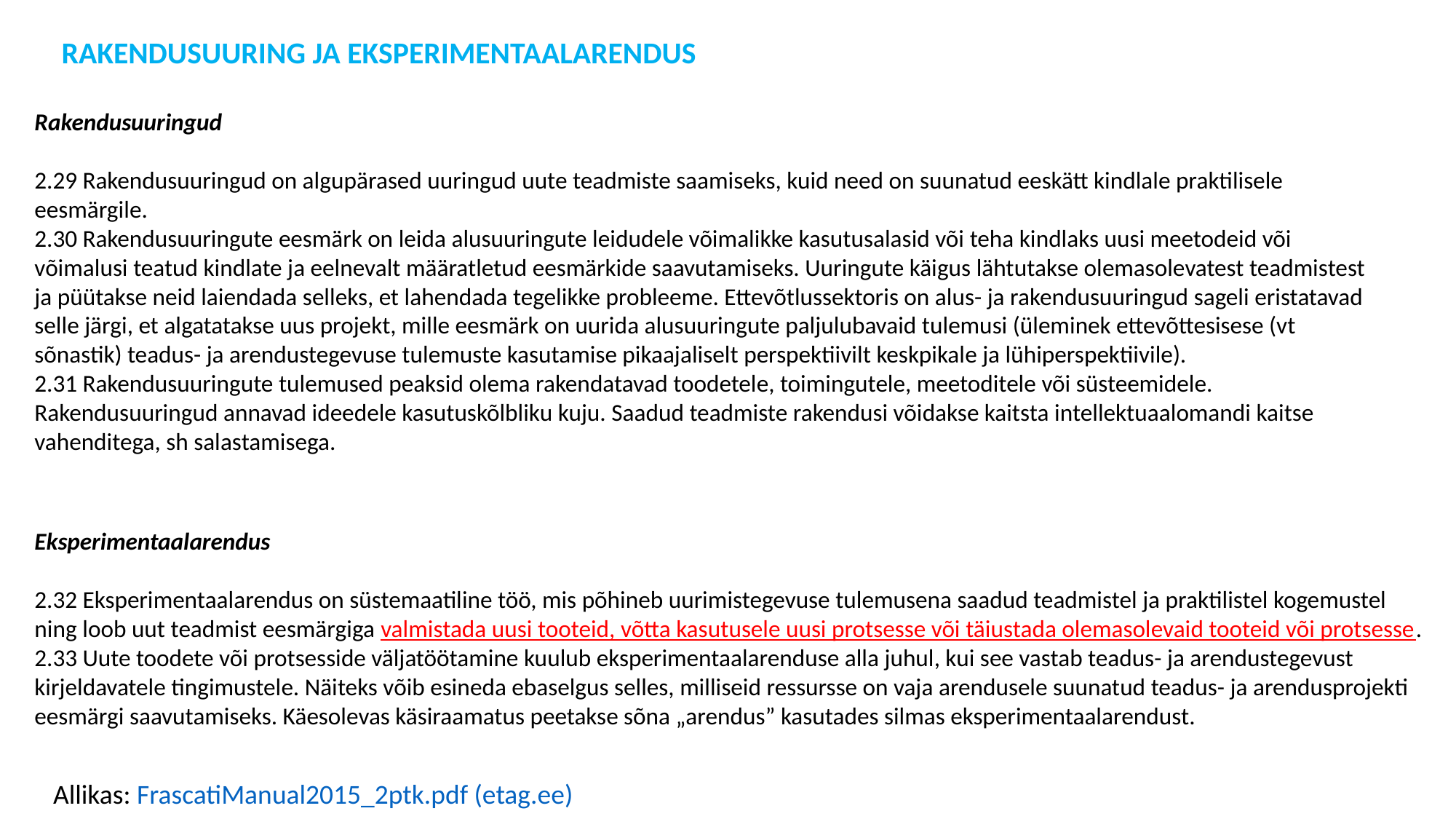

RAKENDUSUURING JA EKSPERIMENTAALARENDUS
Rakendusuuringud

2.29 Rakendusuuringud on algupärased uuringud uute teadmiste saamiseks, kuid need on suunatud eeskätt kindlale praktilisele eesmärgile.
2.30 Rakendusuuringute eesmärk on leida alusuuringute leidudele võimalikke kasutusalasid või teha kindlaks uusi meetodeid või võimalusi teatud kindlate ja eelnevalt määratletud eesmärkide saavutamiseks. Uuringute käigus lähtutakse olemasolevatest teadmistest ja püütakse neid laiendada selleks, et lahendada tegelikke probleeme. Ettevõtlussektoris on alus- ja rakendusuuringud sageli eristatavad selle järgi, et algatatakse uus projekt, mille eesmärk on uurida alusuuringute paljulubavaid tulemusi (üleminek ettevõttesisese (vt sõnastik) teadus- ja arendustegevuse tulemuste kasutamise pikaajaliselt perspektiivilt keskpikale ja lühiperspektiivile).
2.31 Rakendusuuringute tulemused peaksid olema rakendatavad toodetele, toimingutele, meetoditele või süsteemidele. Rakendusuuringud annavad ideedele kasutuskõlbliku kuju. Saadud teadmiste rakendusi võidakse kaitsta intellektuaalomandi kaitse vahenditega, sh salastamisega.
Eksperimentaalarendus

2.32 Eksperimentaalarendus on süstemaatiline töö, mis põhineb uurimistegevuse tulemusena saadud teadmistel ja praktilistel kogemustel ning loob uut teadmist eesmärgiga valmistada uusi tooteid, võtta kasutusele uusi protsesse või täiustada olemasolevaid tooteid või protsesse.
2.33 Uute toodete või protsesside väljatöötamine kuulub eksperimentaalarenduse alla juhul, kui see vastab teadus- ja arendustegevust kirjeldavatele tingimustele. Näiteks võib esineda ebaselgus selles, milliseid ressursse on vaja arendusele suunatud teadus- ja arendusprojekti eesmärgi saavutamiseks. Käesolevas käsiraamatus peetakse sõna „arendus” kasutades silmas eksperimentaalarendust.
Allikas: FrascatiManual2015_2ptk.pdf (etag.ee)